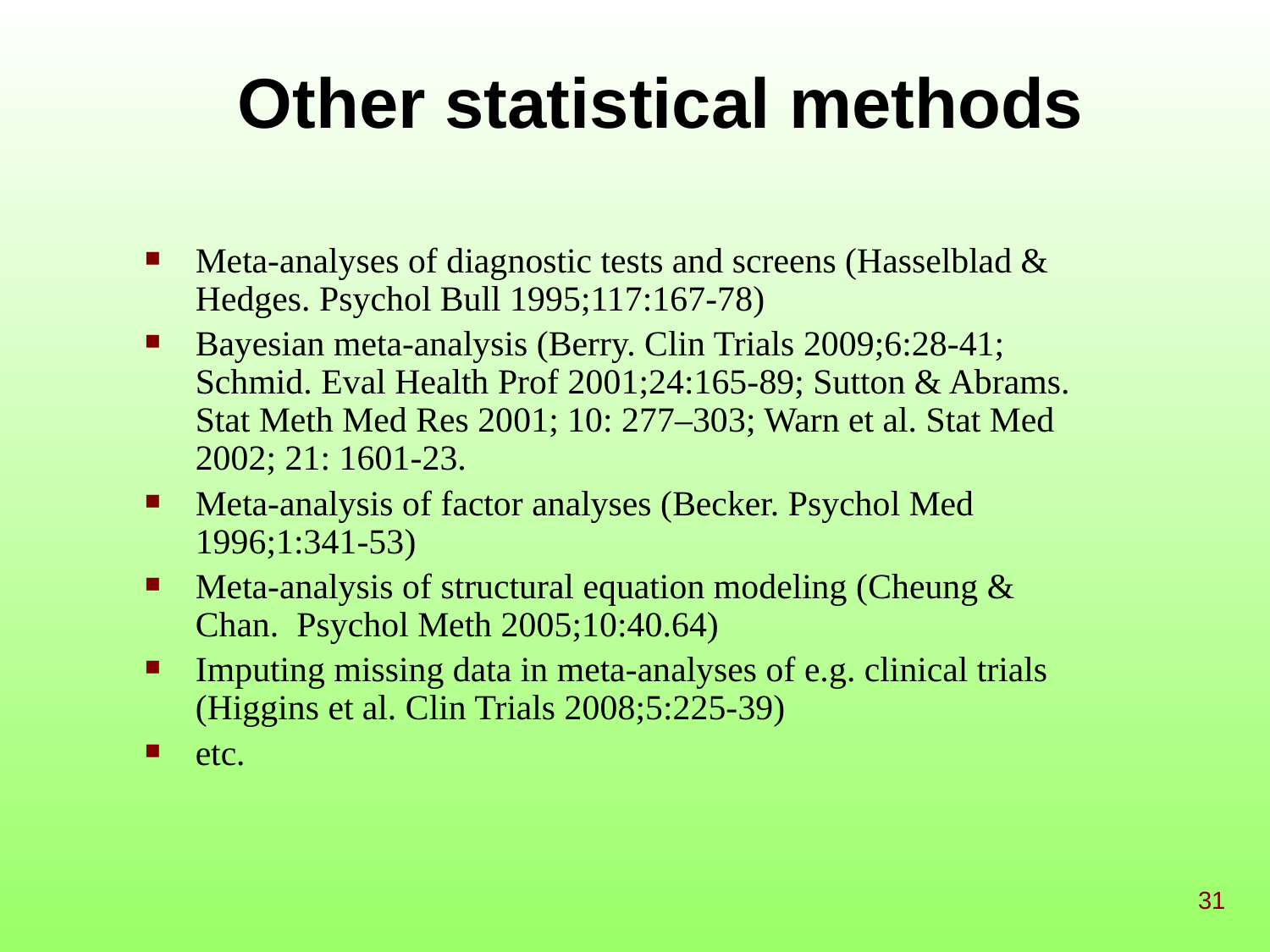

# Other statistical methods
Meta-analyses of diagnostic tests and screens (Hasselblad & Hedges. Psychol Bull 1995;117:167-78)
Bayesian meta-analysis (Berry. Clin Trials 2009;6:28-41; Schmid. Eval Health Prof 2001;24:165-89; Sutton & Abrams. Stat Meth Med Res 2001; 10: 277–303; Warn et al. Stat Med 2002; 21: 1601-23.
Meta-analysis of factor analyses (Becker. Psychol Med 1996;1:341-53)
Meta-analysis of structural equation modeling (Cheung & Chan.  Psychol Meth 2005;10:40.64)
Imputing missing data in meta-analyses of e.g. clinical trials (Higgins et al. Clin Trials 2008;5:225-39)
etc.
31